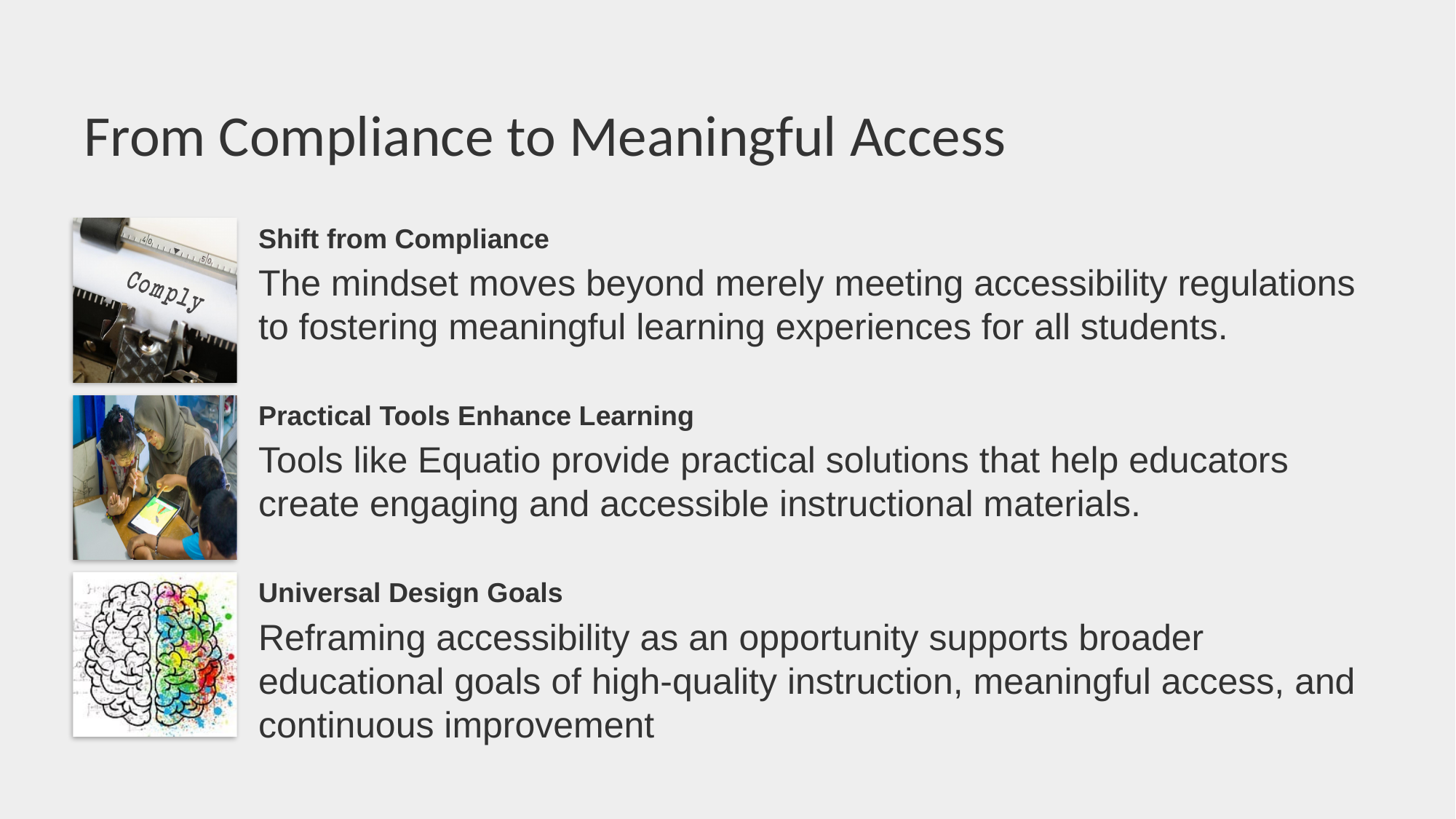

# From Compliance to Meaningful Access
Shift from Compliance
The mindset moves beyond merely meeting accessibility regulations to fostering meaningful learning experiences for all students.
Practical Tools Enhance Learning
Tools like Equatio provide practical solutions that help educators create engaging and accessible instructional materials.
Universal Design Goals
Reframing accessibility as an opportunity supports broader educational goals of high-quality instruction, meaningful access, and continuous improvement